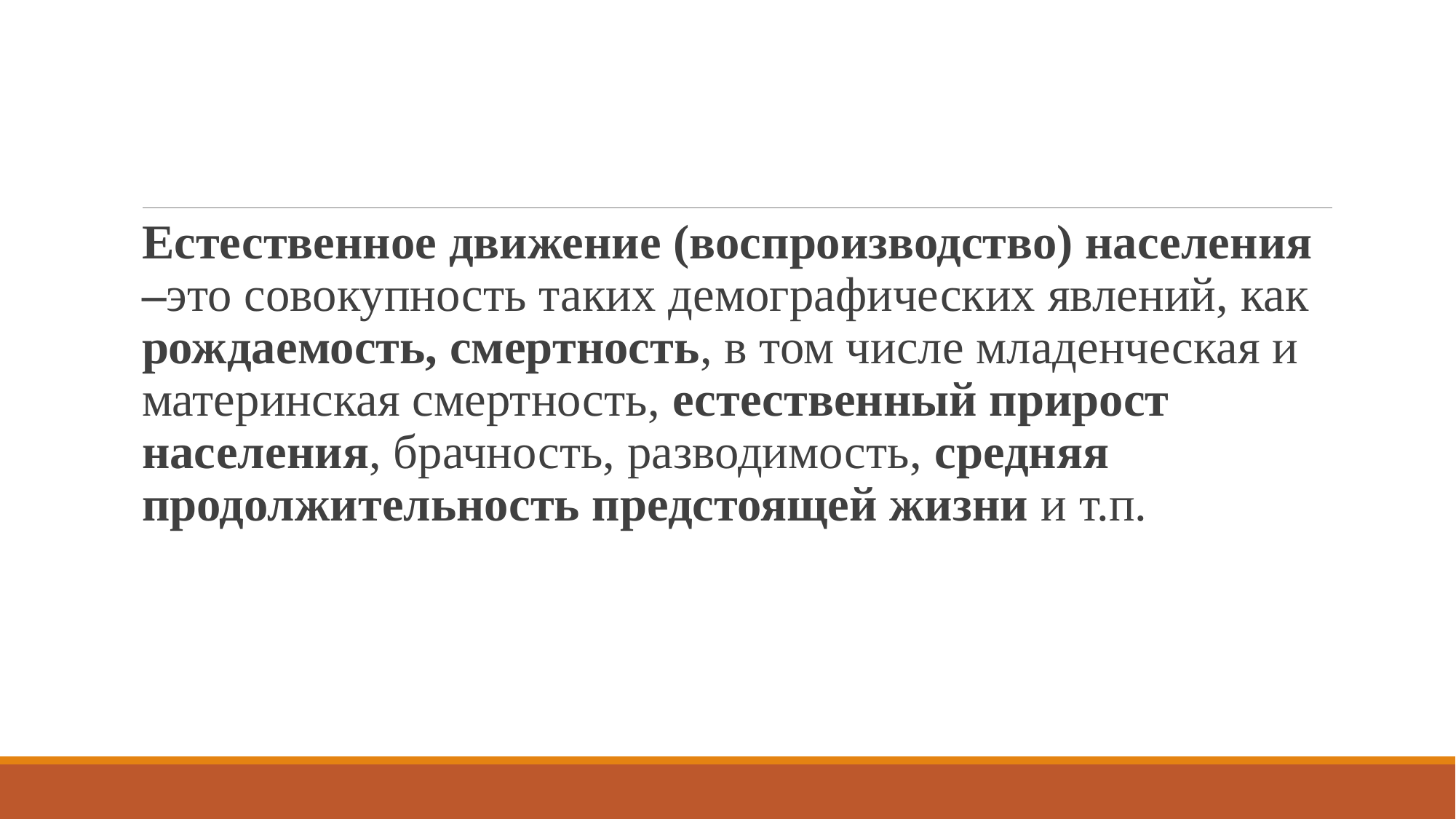

Естественное движение (воспроизводство) населения –это совокупность таких демографических явлений, как рождаемость, смертность, в том числе младенческая и материнская смертность, естественный прирост населения, брачность, разводимость, средняя продолжительность предстоящей жизни и т.п.